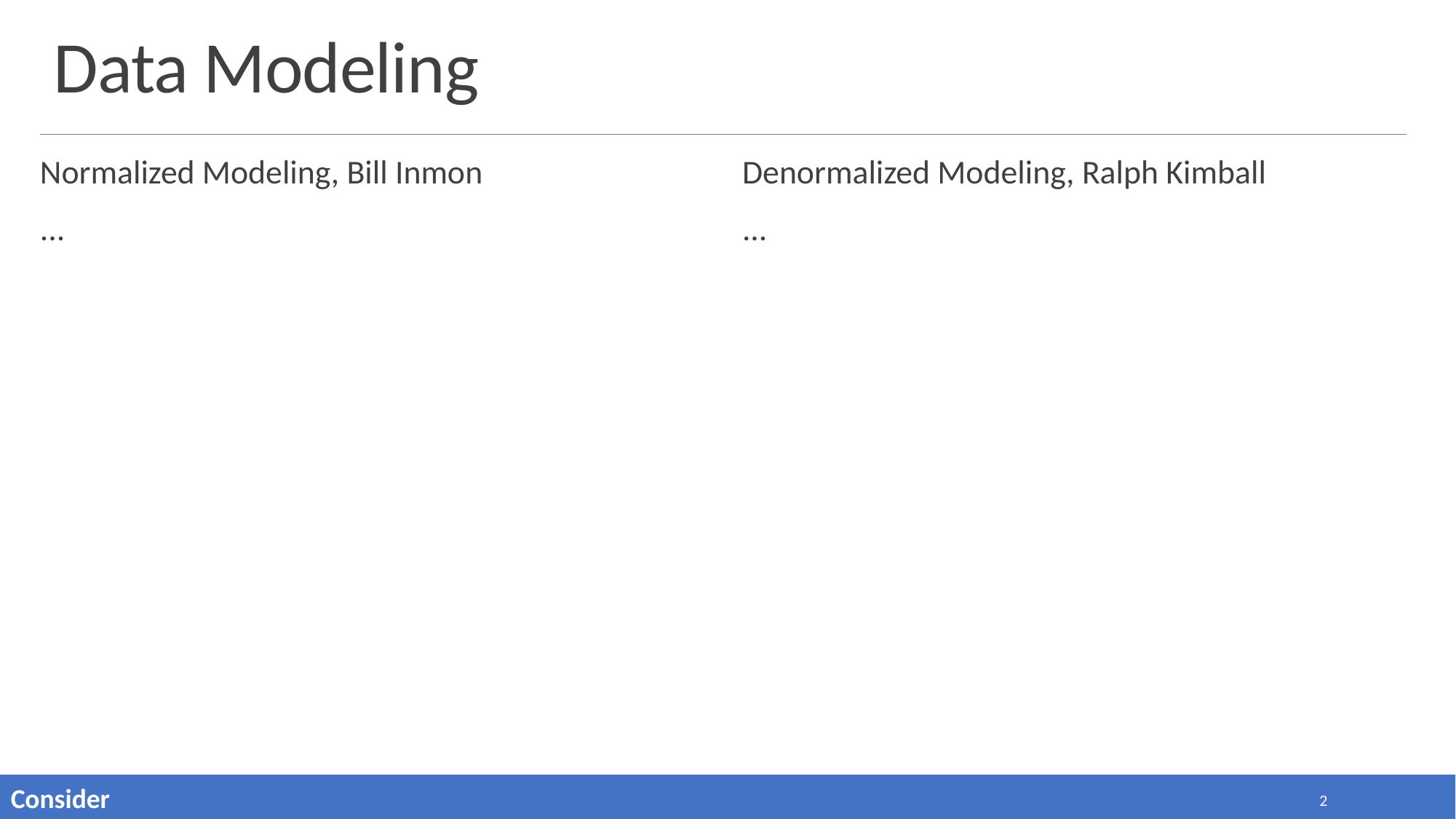

# Data Modeling
Normalized Modeling, Bill Inmon
...

Denormalized Modeling, Ralph Kimball
...
Consider
2